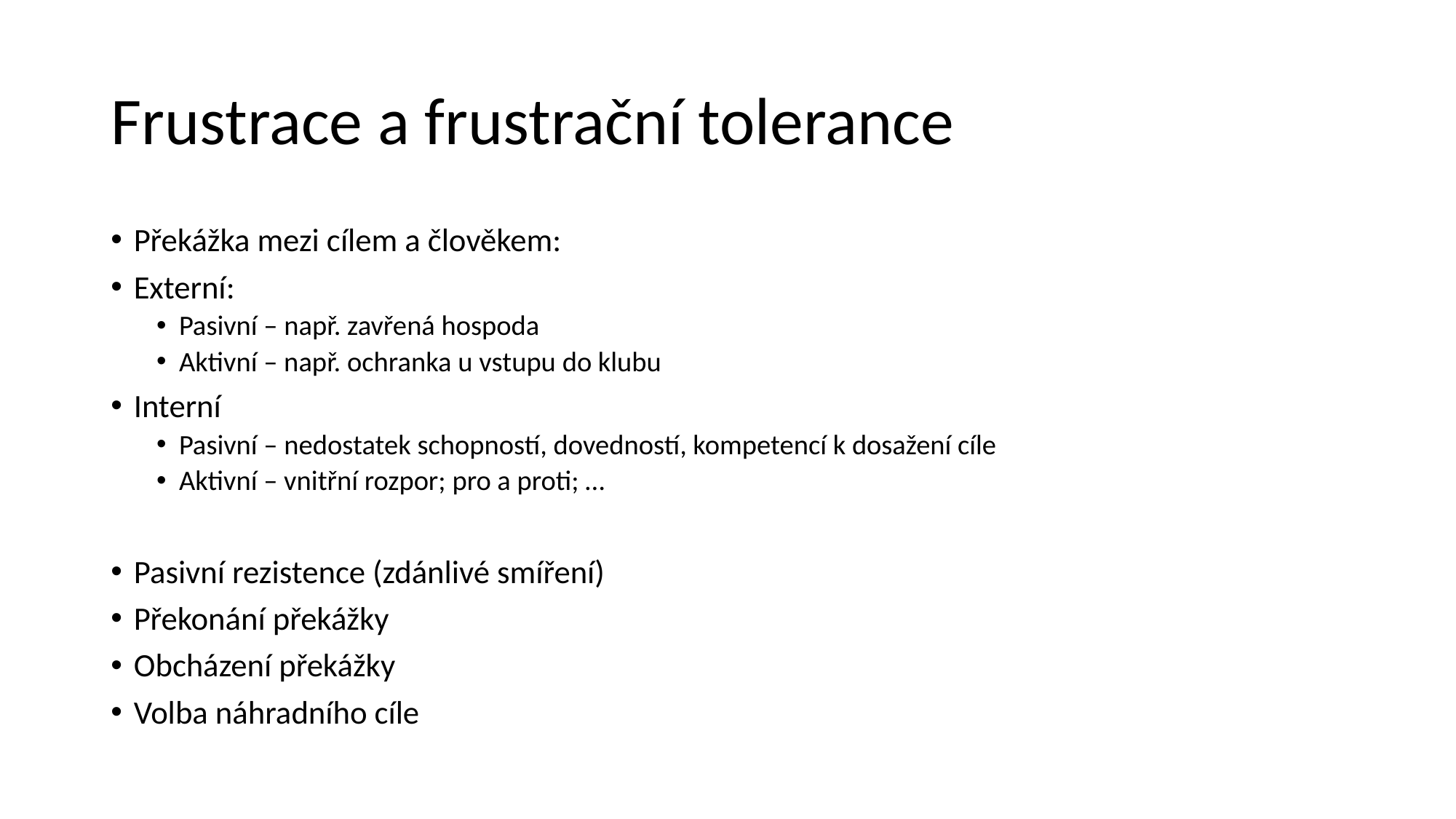

# Frustrace a frustrační tolerance
Překážka mezi cílem a člověkem:
Externí:
Pasivní – např. zavřená hospoda
Aktivní – např. ochranka u vstupu do klubu
Interní
Pasivní – nedostatek schopností, dovedností, kompetencí k dosažení cíle
Aktivní – vnitřní rozpor; pro a proti; …

Pasivní rezistence (zdánlivé smíření)
Překonání překážky
Obcházení překážky
Volba náhradního cíle